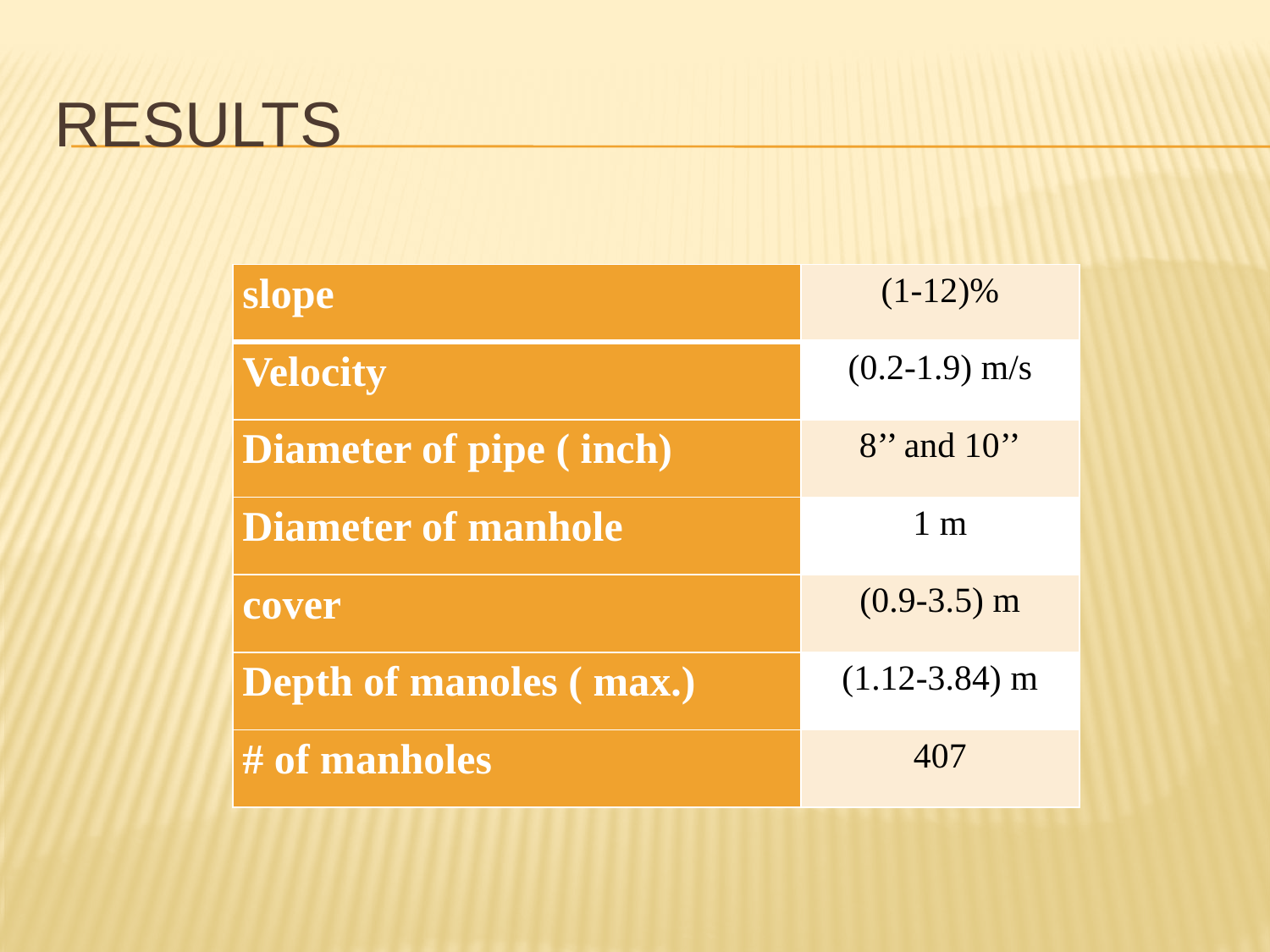

# Results
| slope | (1-12)% |
| --- | --- |
| Velocity | (0.2-1.9) m/s |
| Diameter of pipe ( inch) | 8’’ and 10’’ |
| Diameter of manhole | 1 m |
| cover | (0.9-3.5) m |
| Depth of manoles ( max.) | (1.12-3.84) m |
| # of manholes | 407 |